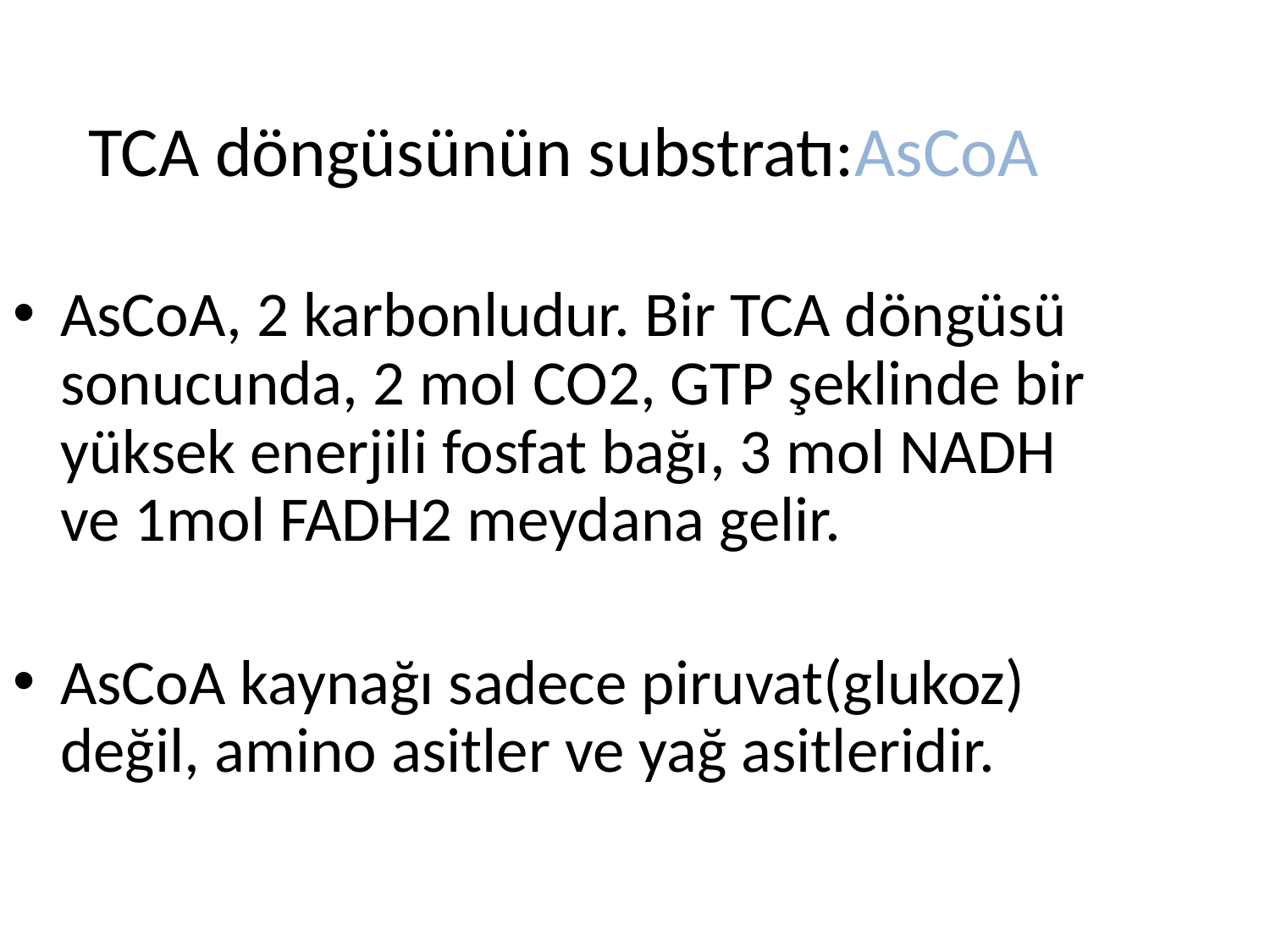

TCA döngüsünün substratı:AsCoA
AsCoA, 2 karbonludur. Bir TCA döngüsü sonucunda, 2 mol CO2, GTP şeklinde bir yüksek enerjili fosfat bağı, 3 mol NADH ve 1mol FADH2 meydana gelir.

AsCoA kaynağı sadece piruvat(glukoz) değil, amino asitler ve yağ asitleridir.